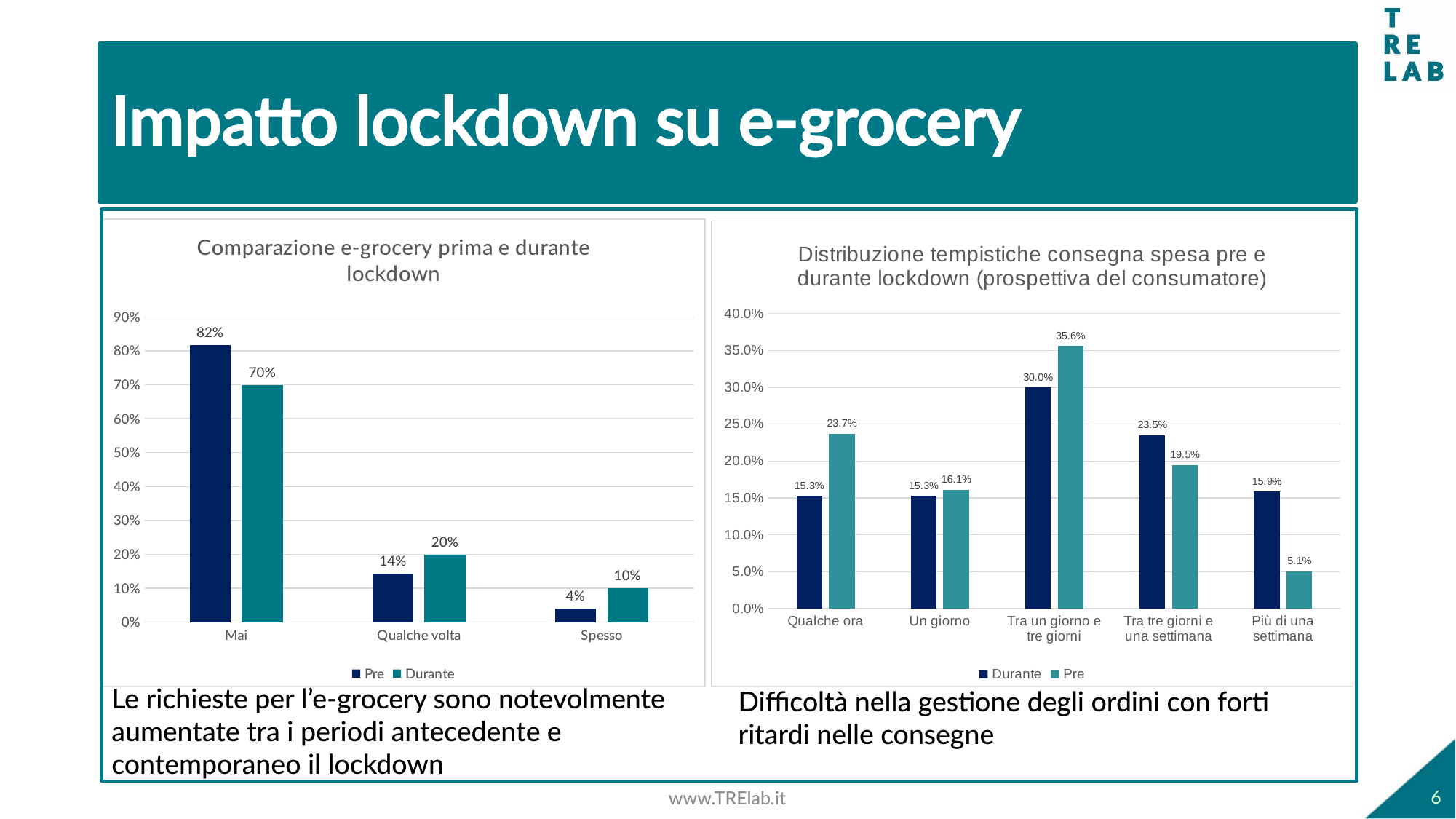

# Impatto lockdown su e-grocery

### Chart: Comparazione e-grocery prima e durante lockdown

| Category | Pre | Durante |
|---|---|---|
| Mai | 0.8178963893249608 | 0.6985871271585558 |
| Qualche volta | 0.14285714285714285 | 0.19937205651491366 |
| Spesso | 0.03924646781789639 | 0.10047095761381476 |

### Chart: Distribuzione tempistiche consegna spesa pre e durante lockdown (prospettiva del consumatore)

| Category | Durante | Pre |
|---|---|---|
| Qualche ora | 0.15294117647058825 | 0.23728813559322035 |
| Un giorno | 0.15294117647058825 | 0.16101694915254236 |
| Tra un giorno e tre giorni | 0.3 | 0.3559322033898305 |
| Tra tre giorni e una settimana | 0.23529411764705882 | 0.19491525423728814 |
| Più di una settimana | 0.1588235294117647 | 0.05084745762711865 |
Le richieste per l’e-grocery sono notevolmente aumentate tra i periodi antecedente e contemporaneo il lockdown
Difficoltà nella gestione degli ordini con forti ritardi nelle consegne

6
www.TRElab.it